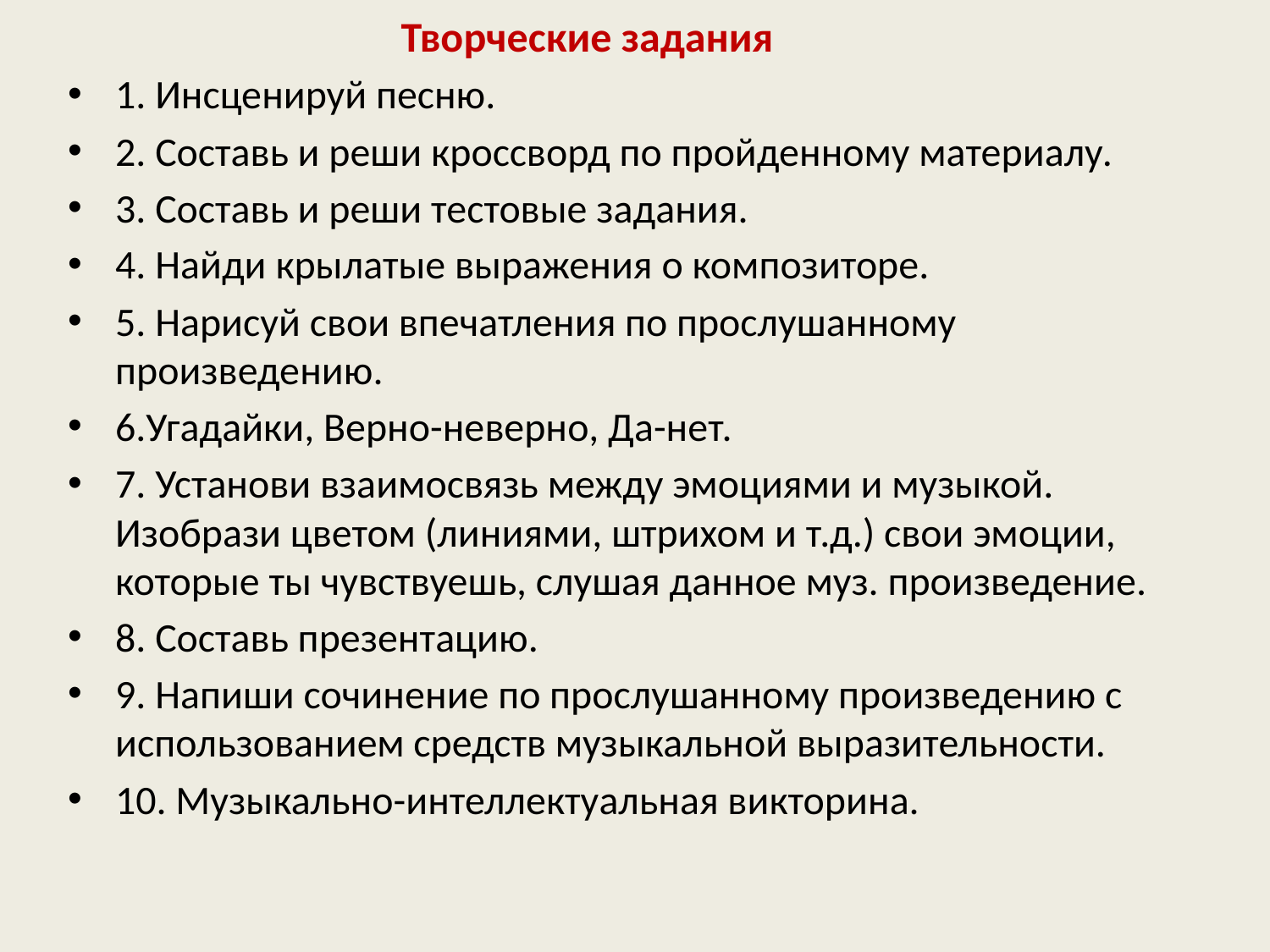

Творческие задания
1. Инсценируй песню.
2. Составь и реши кроссворд по пройденному материалу.
3. Составь и реши тестовые задания.
4. Найди крылатые выражения о композиторе.
5. Нарисуй свои впечатления по прослушанному произведению.
6.Угадайки, Верно-неверно, Да-нет.
7. Установи взаимосвязь между эмоциями и музыкой. Изобрази цветом (линиями, штрихом и т.д.) свои эмоции, которые ты чувствуешь, слушая данное муз. произведение.
8. Составь презентацию.
9. Напиши сочинение по прослушанному произведению с использованием средств музыкальной выразительности.
10. Музыкально-интеллектуальная викторина.